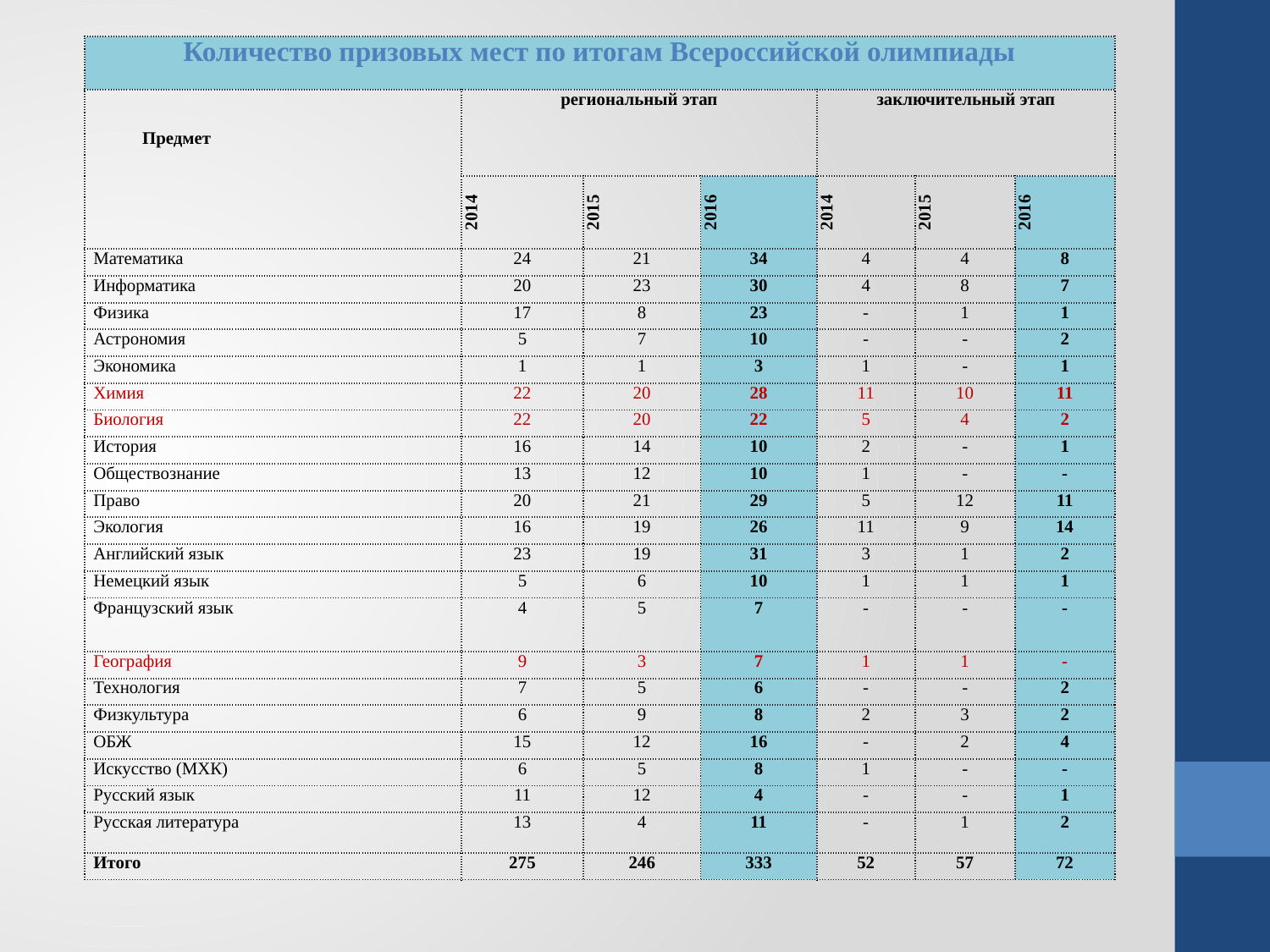

| Количество призовых мест по итогам Всероссийской олимпиады |  |  |  |  |  |  |
| --- | --- | --- | --- | --- | --- | --- |
| Предмет | региональный этап |  |  | заключительный этап |  |  |
|  | 2014 | 2015 | 2016 | 2014 | 2015 | 2016 |
| Математика | 24 | 21 | 34 | 4 | 4 | 8 |
| Информатика | 20 | 23 | 30 | 4 | 8 | 7 |
| Физика | 17 | 8 | 23 | - | 1 | 1 |
| Астрономия | 5 | 7 | 10 | - | - | 2 |
| Экономика | 1 | 1 | 3 | 1 | - | 1 |
| Химия | 22 | 20 | 28 | 11 | 10 | 11 |
| Биология | 22 | 20 | 22 | 5 | 4 | 2 |
| История | 16 | 14 | 10 | 2 | - | 1 |
| Обществознание | 13 | 12 | 10 | 1 | - | - |
| Право | 20 | 21 | 29 | 5 | 12 | 11 |
| Экология | 16 | 19 | 26 | 11 | 9 | 14 |
| Английский язык | 23 | 19 | 31 | 3 | 1 | 2 |
| Немецкий язык | 5 | 6 | 10 | 1 | 1 | 1 |
| Французский язык | 4 | 5 | 7 | - | - | - |
| География | 9 | 3 | 7 | 1 | 1 | - |
| Технология | 7 | 5 | 6 | - | - | 2 |
| Физкультура | 6 | 9 | 8 | 2 | 3 | 2 |
| ОБЖ | 15 | 12 | 16 | - | 2 | 4 |
| Искусство (МХК) | 6 | 5 | 8 | 1 | - | - |
| Русский язык | 11 | 12 | 4 | - | - | 1 |
| Русская литература | 13 | 4 | 11 | - | 1 | 2 |
| Итого | 275 | 246 | 333 | 52 | 57 | 72 |
#